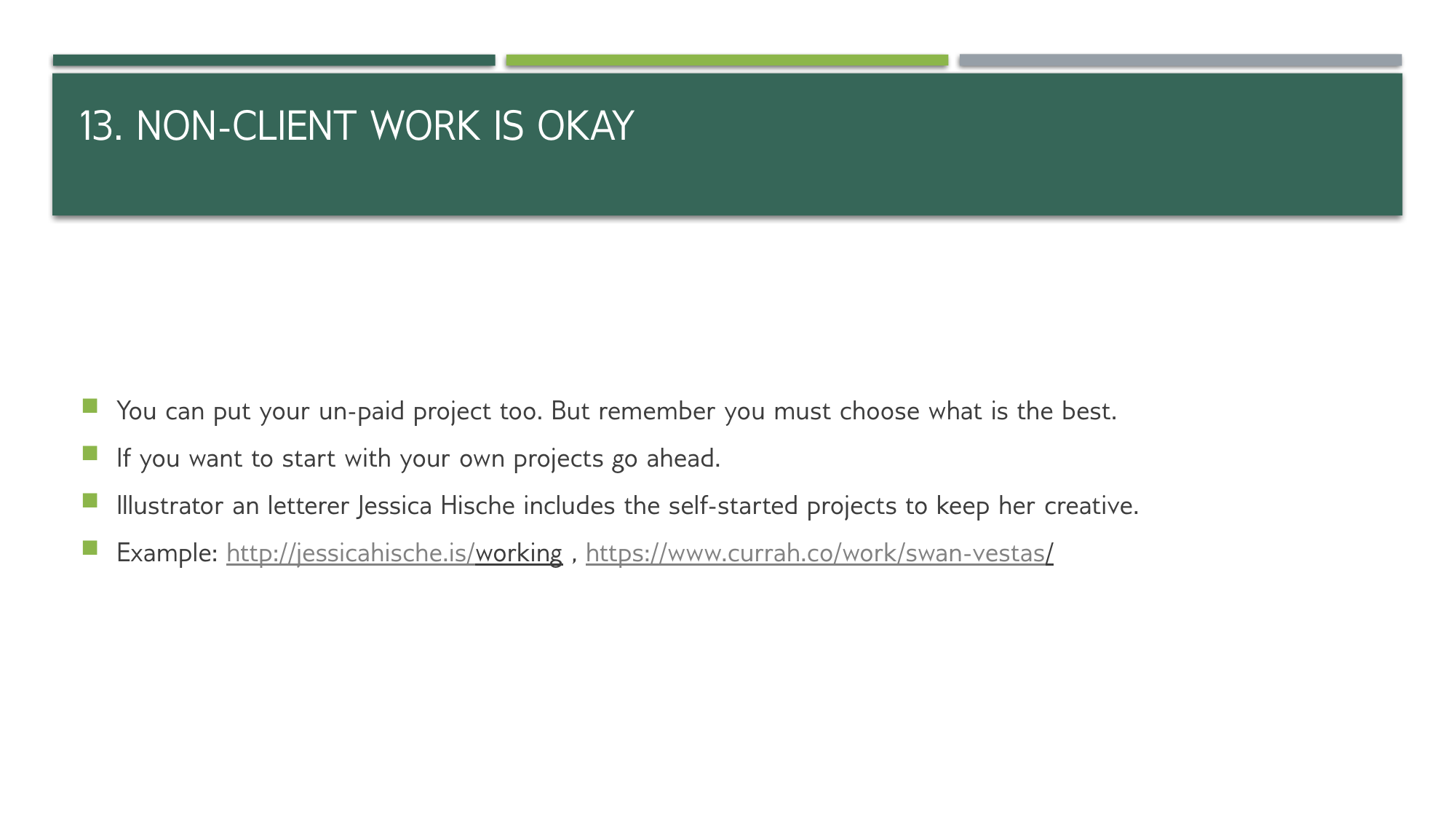

# 13. non-client work is okay
You can put your un-paid project too. But remember you must choose what is the best.
If you want to start with your own projects go ahead.
Illustrator an letterer Jessica Hische includes the self-started projects to keep her creative.
Example: http://jessicahische.is/working , https://www.currah.co/work/swan-vestas/